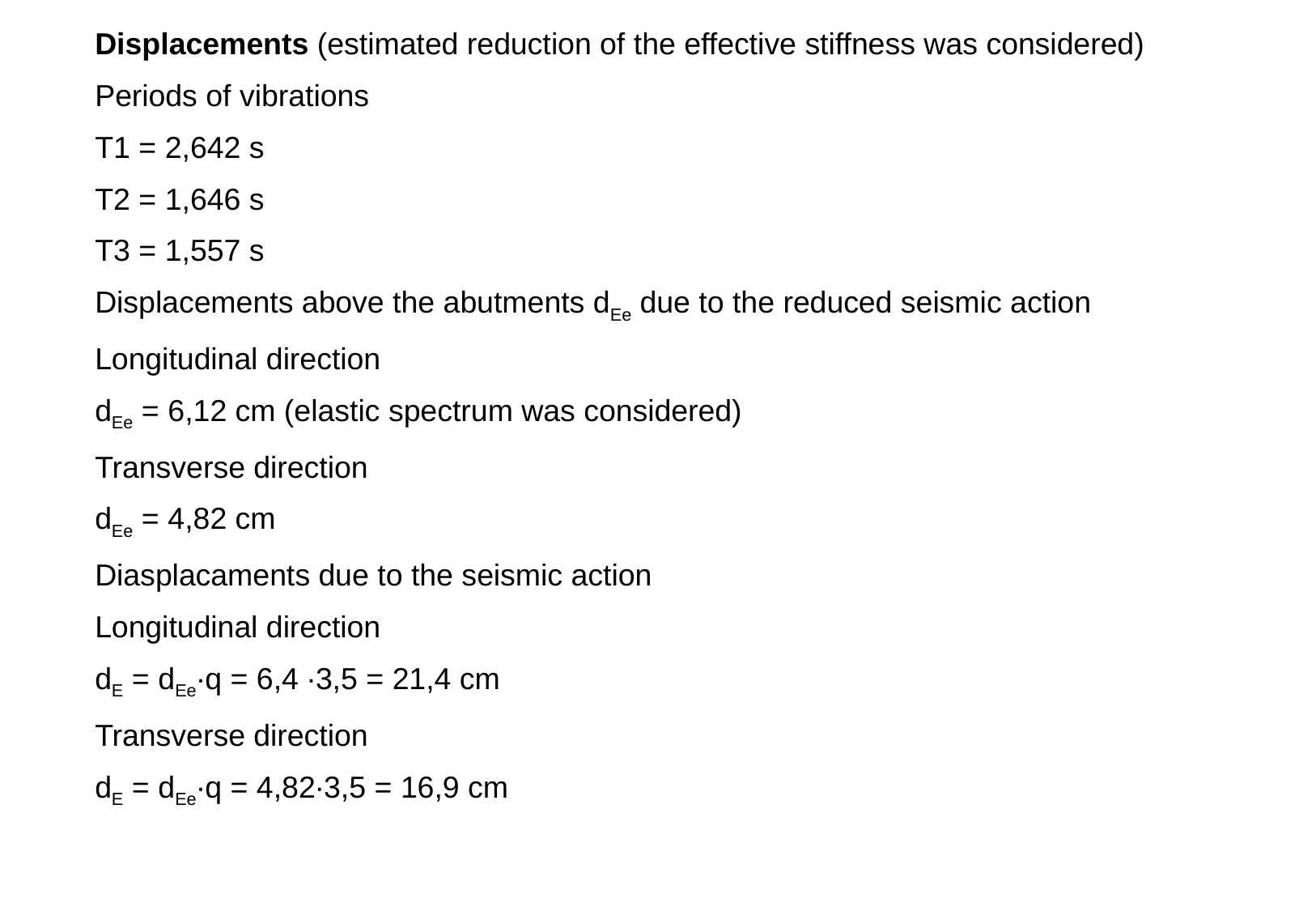

Displacements (estimated reduction of the effective stiffness was considered)
Periods of vibrations
T1 = 2,642 s
T2 = 1,646 s
T3 = 1,557 s
Displacements above the abutments dEe due to the reduced seismic action
Longitudinal direction
dEe = 6,12 cm (elastic spectrum was considered)
Transverse direction
dEe = 4,82 cm
Diasplacaments due to the seismic action
Longitudinal direction
dE = dEe∙q = 6,4 ∙3,5 = 21,4 cm
Transverse direction
dE = dEe∙q = 4,82∙3,5 = 16,9 cm